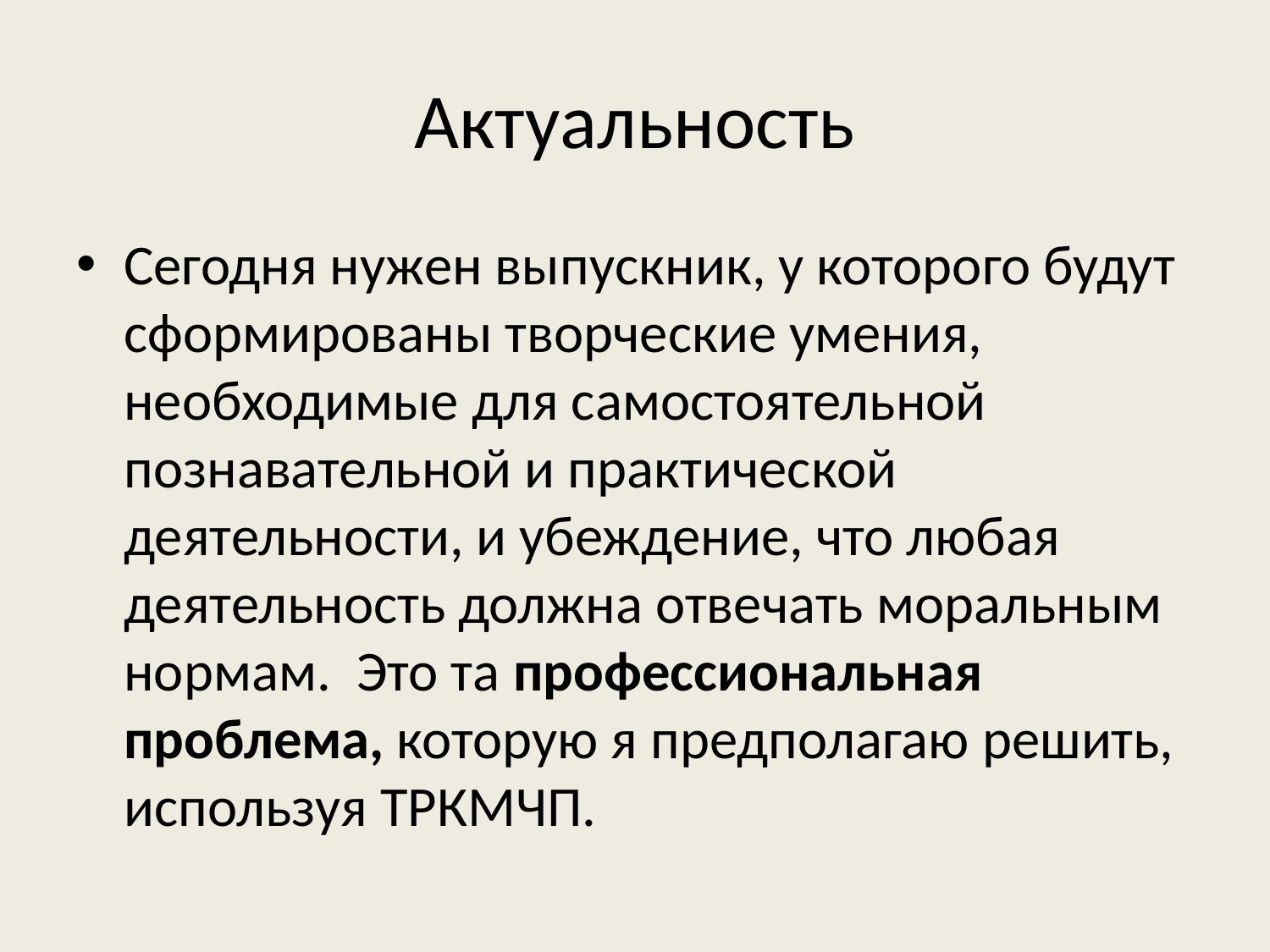

# Актуальность
Сегодня нужен выпускник, у которого будут сформированы творческие умения, необходимые для самостоятельной познавательной и практической деятельности, и убеждение, что любая деятельность должна отвечать моральным нормам.  Это та профессиональная проблема, которую я предполагаю решить, используя ТРКМЧП.